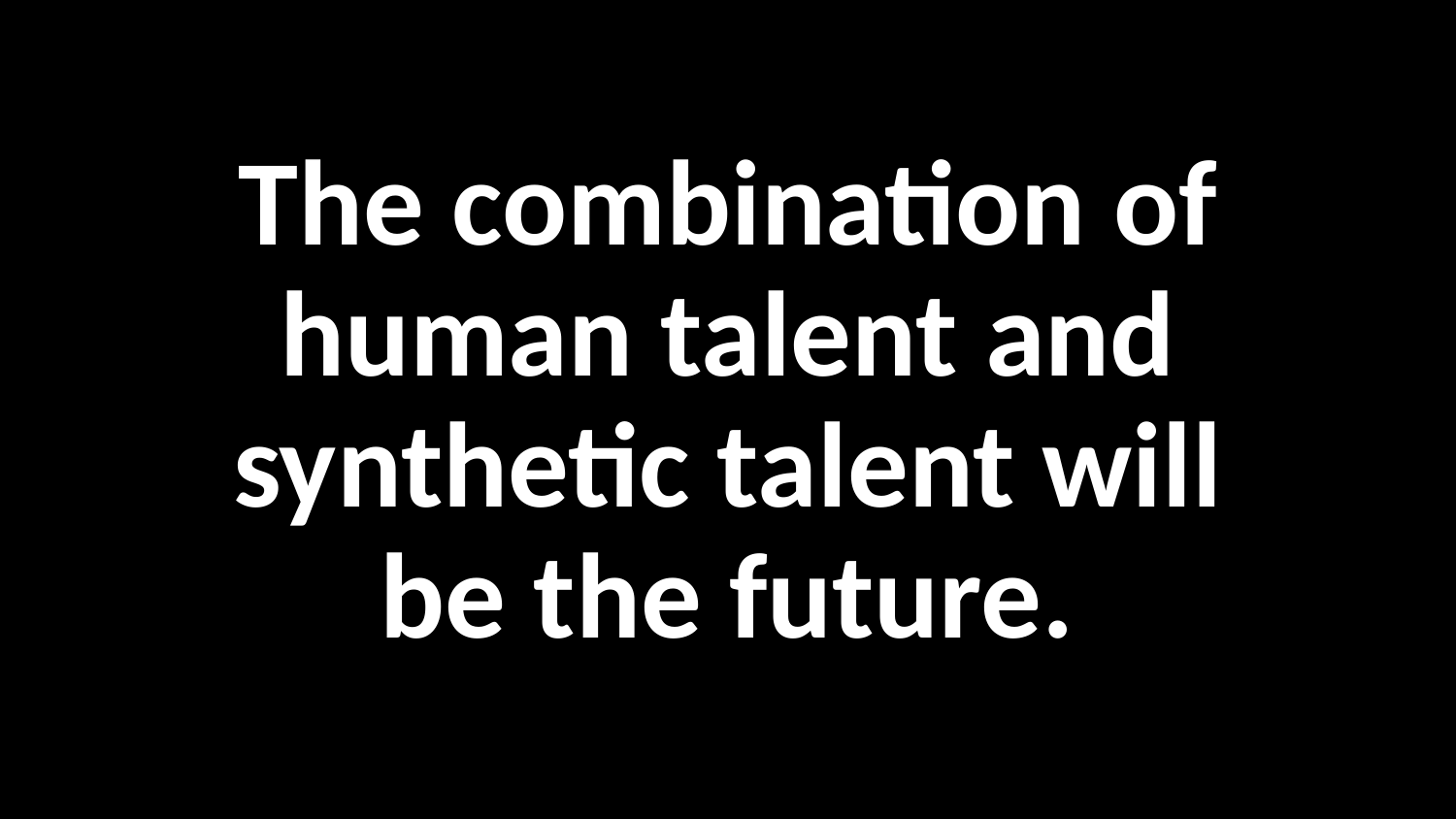

# The combination of human talent and synthetic talent will be the future.